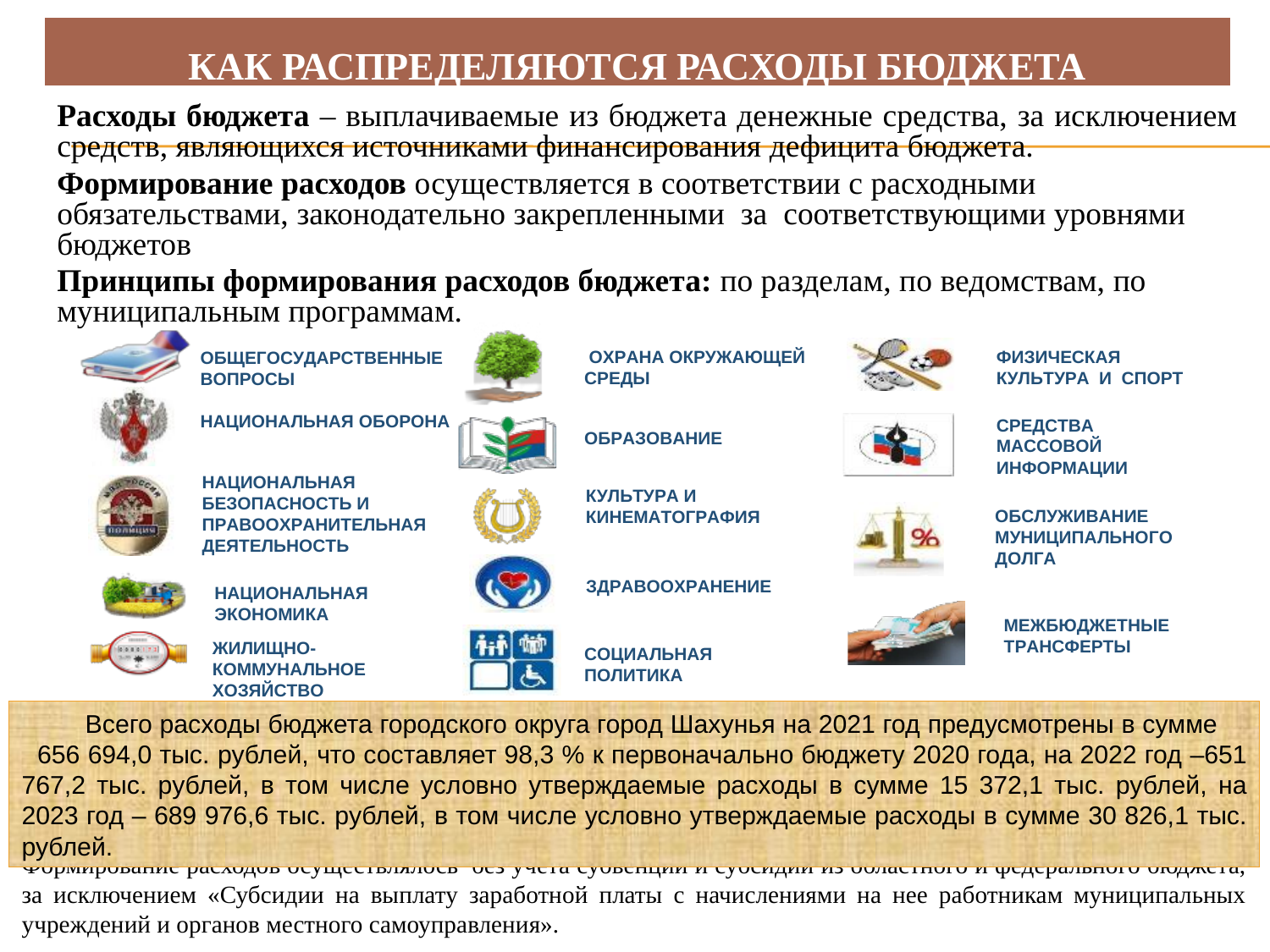

КАК РАСПРЕДЕЛЯЮТСЯ РАСХОДЫ БЮДЖЕТА
Расходы бюджета – выплачиваемые из бюджета денежные средства, за исключением средств, являющихся источниками финансирования дефицита бюджета.
Формирование расходов осуществляется в соответствии с расходными обязательствами, законодательно закрепленными  за  соответствующими уровнями бюджетов
Принципы формирования расходов бюджета: по разделам, по ведомствам, по муниципальным программам.

ОХРАНА ОКРУЖАЮЩЕЙ СРЕДЫ
ФИЗИЧЕСКАЯ КУЛЬТУРА  И  СПОРТ
ОБЩЕГОСУДАРСТВЕННЫЕ ВОПРОСЫ

НАЦИОНАЛЬНАЯ ОБОРОНА

СРЕДСТВА МАССОВОЙ ИНФОРМАЦИИ

ОБРАЗОВАНИЕ
НАЦИОНАЛЬНАЯ БЕЗОПАСНОСТЬ И ПРАВООХРАНИТЕЛЬНАЯ ДЕЯТЕЛЬНОСТЬ

КУЛЬТУРА И КИНЕМАТОГРАФИЯ
ОБСЛУЖИВАНИЕ  МУНИЦИПАЛЬНОГО ДОЛГА

ЗДРАВООХРАНЕНИЕ
НАЦИОНАЛЬНАЯ ЭКОНОМИКА

МЕЖБЮДЖЕТНЫЕ
ТРАНСФЕРТЫ

ЖИЛИЩНО- КОММУНАЛЬНОЕ ХОЗЯЙСТВО
СОЦИАЛЬНАЯ ПОЛИТИКА
Всего расходы бюджета городского округа город Шахунья на 2021 год предусмотрены в сумме       656 694,0 тыс. рублей, что составляет 98,3 % к первоначально бюджету 2020 года, на 2022 год –651 767,2 тыс. рублей, в том числе условно утверждаемые расходы в сумме 15 372,1 тыс. рублей, на 2023 год – 689 976,6 тыс. рублей, в том числе условно утверждаемые расходы в сумме 30 826,1 тыс. рублей.
Формирование расходов осуществлялось  без учета субвенций и субсидий из областного и федерального бюджета, за исключением «Субсидии на выплату заработной платы с начислениями на нее работникам муниципальных учреждений и органов местного самоуправления».